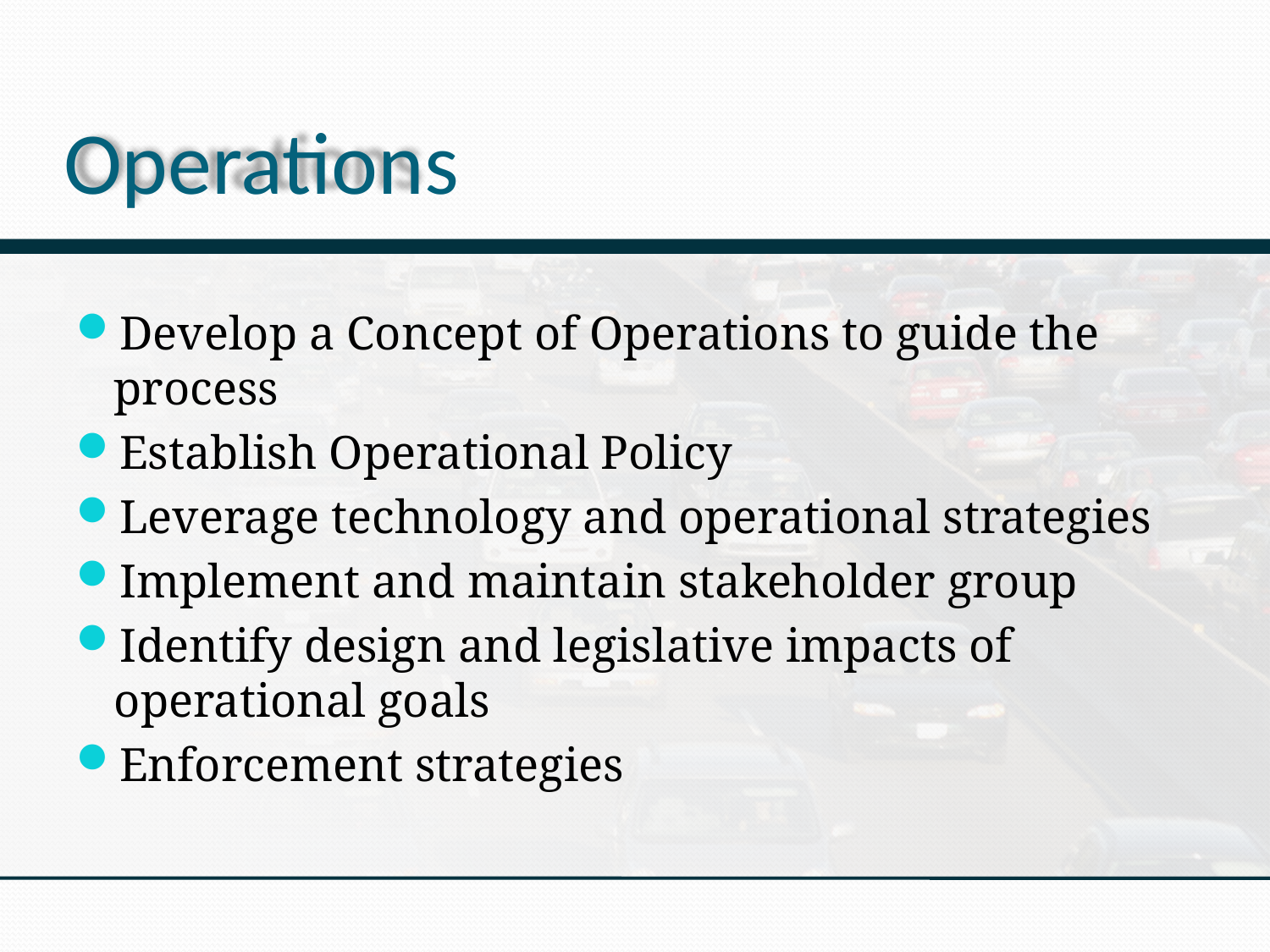

# Operations
Develop a Concept of Operations to guide the process
Establish Operational Policy
Leverage technology and operational strategies
Implement and maintain stakeholder group
Identify design and legislative impacts of operational goals
Enforcement strategies